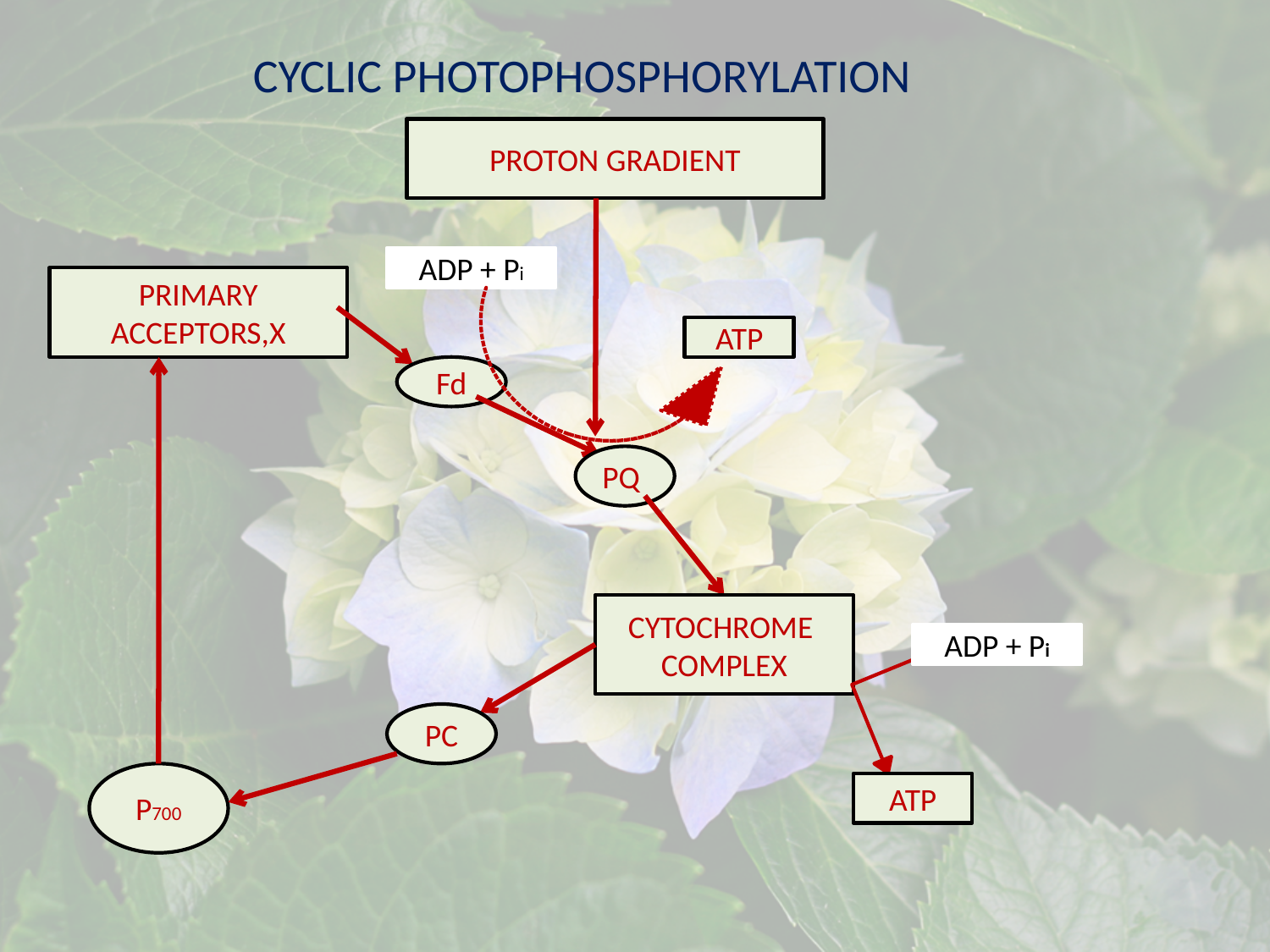

# CYCLIC PHOTOPHOSPHORYLATION
PROTON GRADIENT
ADP + Pi
PRIMARY
ACCEPTORS,X
ATP

Fd
PQ
CYTOCHROME
COMPLEX
ADP + Pi

PC
P700
ATP